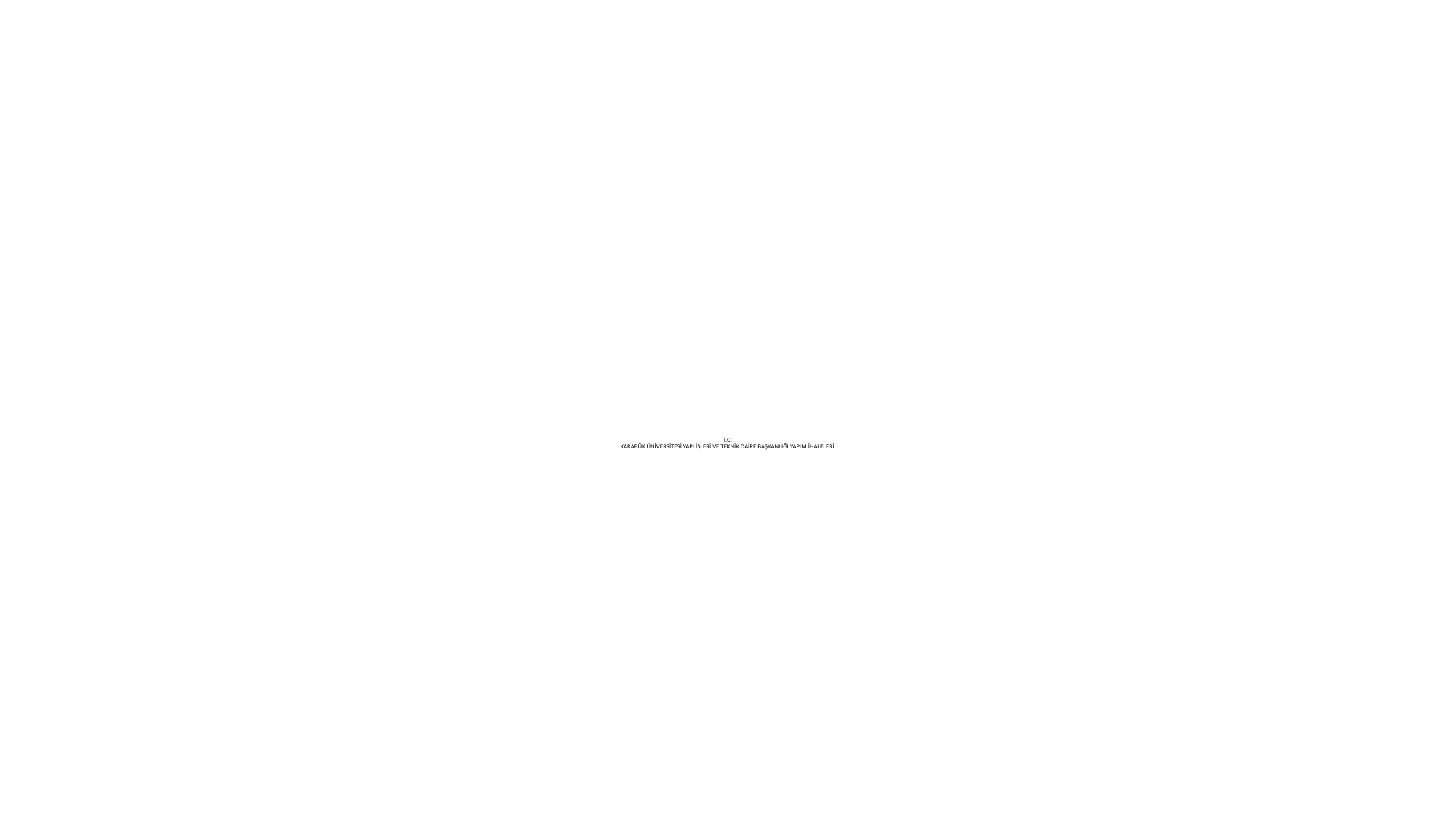

# T.C. KARABÜK ÜNİVERSİTESİ YAPI İŞLERİ VE TEKNİK DAİRE BAŞKANLIĞI YAPIM İHALELERİ